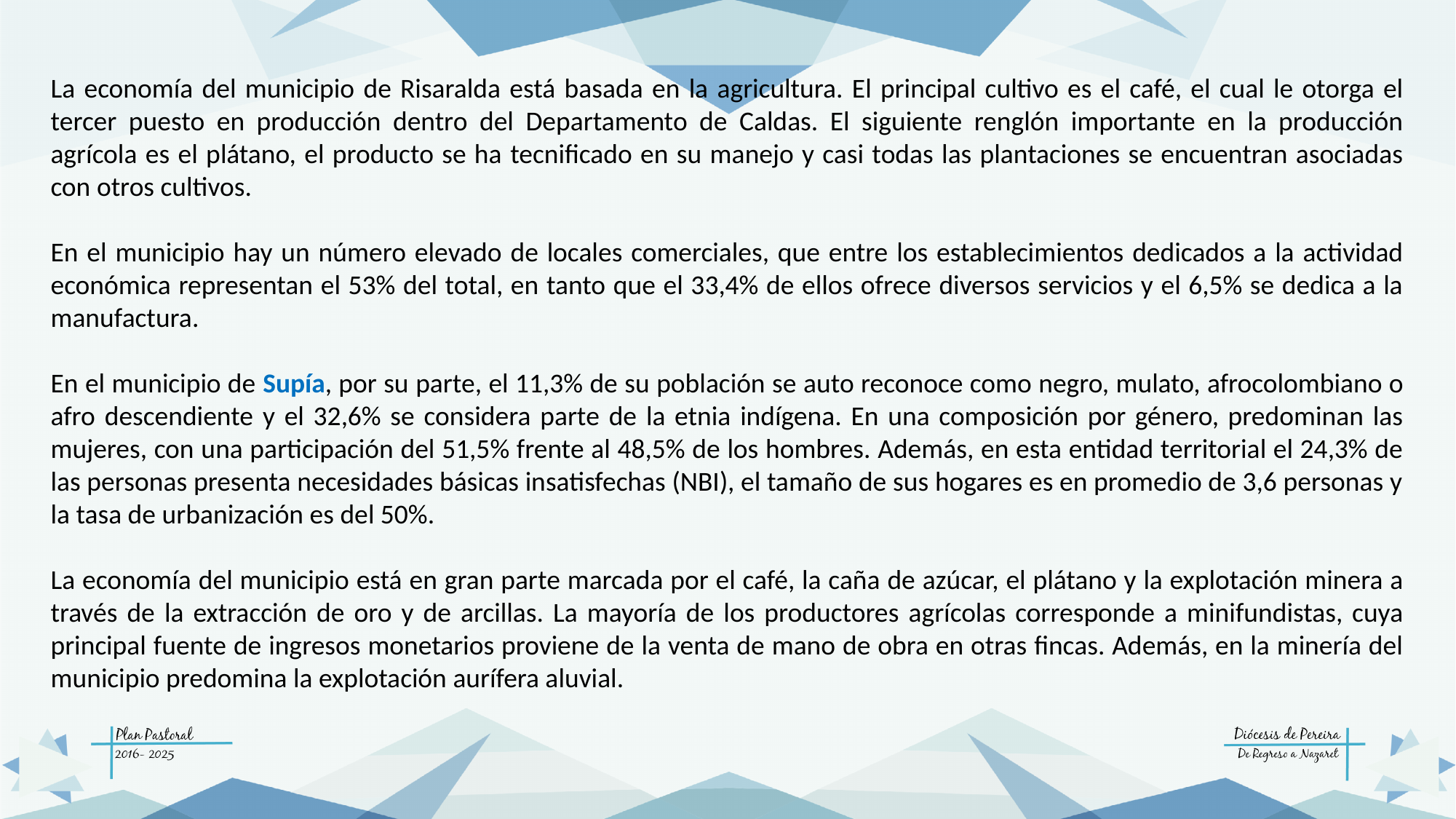

La economía del municipio de Risaralda está basada en la agricultura. El principal cultivo es el café, el cual le otorga el tercer puesto en producción dentro del Departamento de Caldas. El siguiente renglón importante en la producción agrícola es el plátano, el producto se ha tecnificado en su manejo y casi todas las plantaciones se encuentran asociadas con otros cultivos.

En el municipio hay un número elevado de locales comerciales, que entre los establecimientos dedicados a la actividad económica representan el 53% del total, en tanto que el 33,4% de ellos ofrece diversos servicios y el 6,5% se dedica a la manufactura.

En el municipio de Supía, por su parte, el 11,3% de su población se auto reconoce como negro, mulato, afrocolombiano o afro descendiente y el 32,6% se considera parte de la etnia indígena. En una composición por género, predominan las mujeres, con una participación del 51,5% frente al 48,5% de los hombres. Además, en esta entidad territorial el 24,3% de las personas presenta necesidades básicas insatisfechas (NBI), el tamaño de sus hogares es en promedio de 3,6 personas y la tasa de urbanización es del 50%.

La economía del municipio está en gran parte marcada por el café, la caña de azúcar, el plátano y la explotación minera a través de la extracción de oro y de arcillas. La mayoría de los productores agrícolas corresponde a minifundistas, cuya principal fuente de ingresos monetarios proviene de la venta de mano de obra en otras fincas. Además, en la minería del municipio predomina la explotación aurífera aluvial.